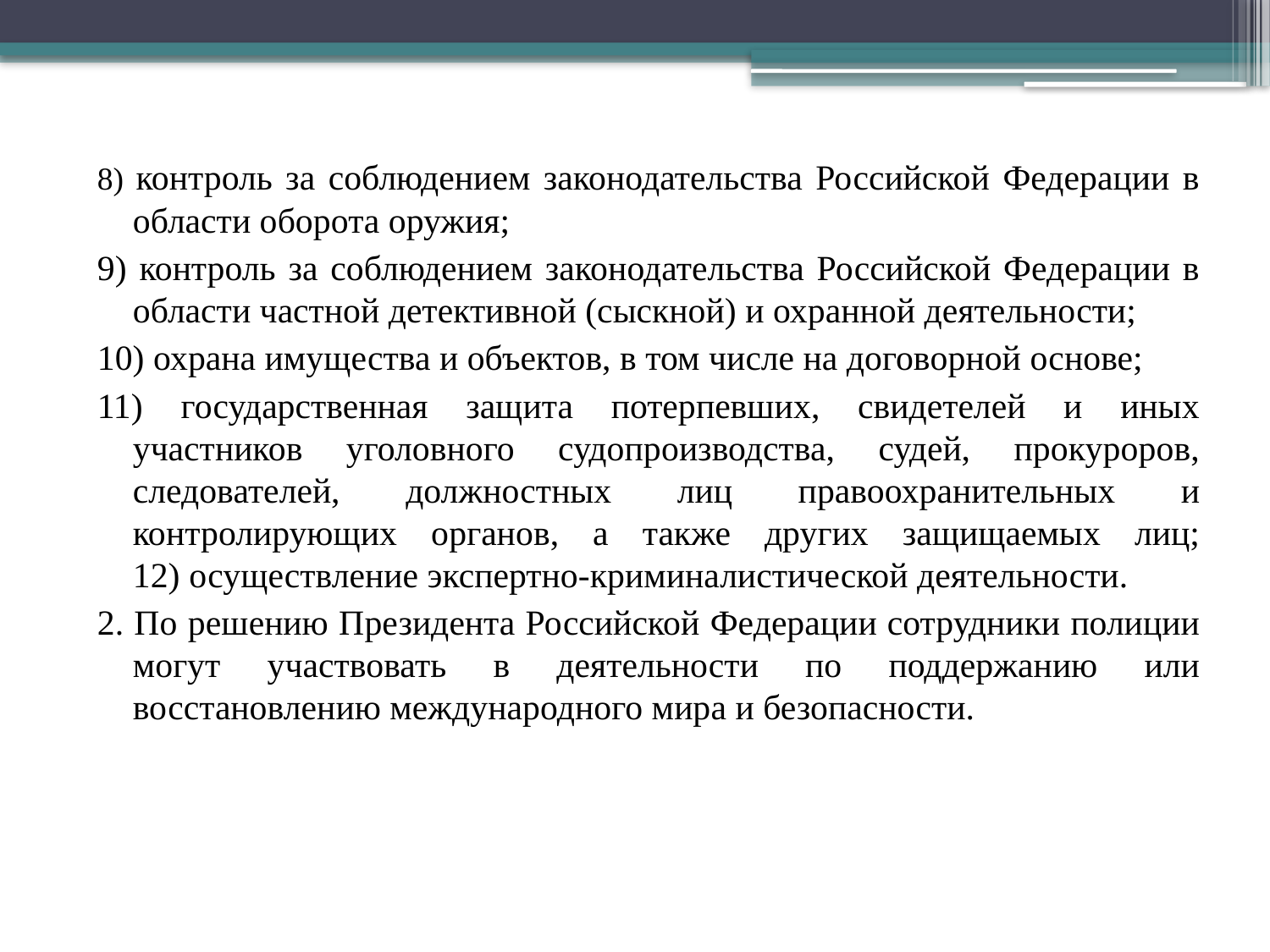

8) контроль за соблюдением законодательства Российской Федерации в области оборота оружия;
9) контроль за соблюдением законодательства Российской Федерации в области частной детективной (сыскной) и охранной деятельности;
10) охрана имущества и объектов, в том числе на договорной основе;
11) государственная защита потерпевших, свидетелей и иных участников уголовного судопроизводства, судей, прокуроров, следователей, должностных лиц правоохранительных и контролирующих органов, а также других защищаемых лиц;
12) осуществление экспертно-криминалистической деятельности.
2. По решению Президента Российской Федерации сотрудники полиции могут участвовать в деятельности по поддержанию или восстановлению международного мира и безопасности.